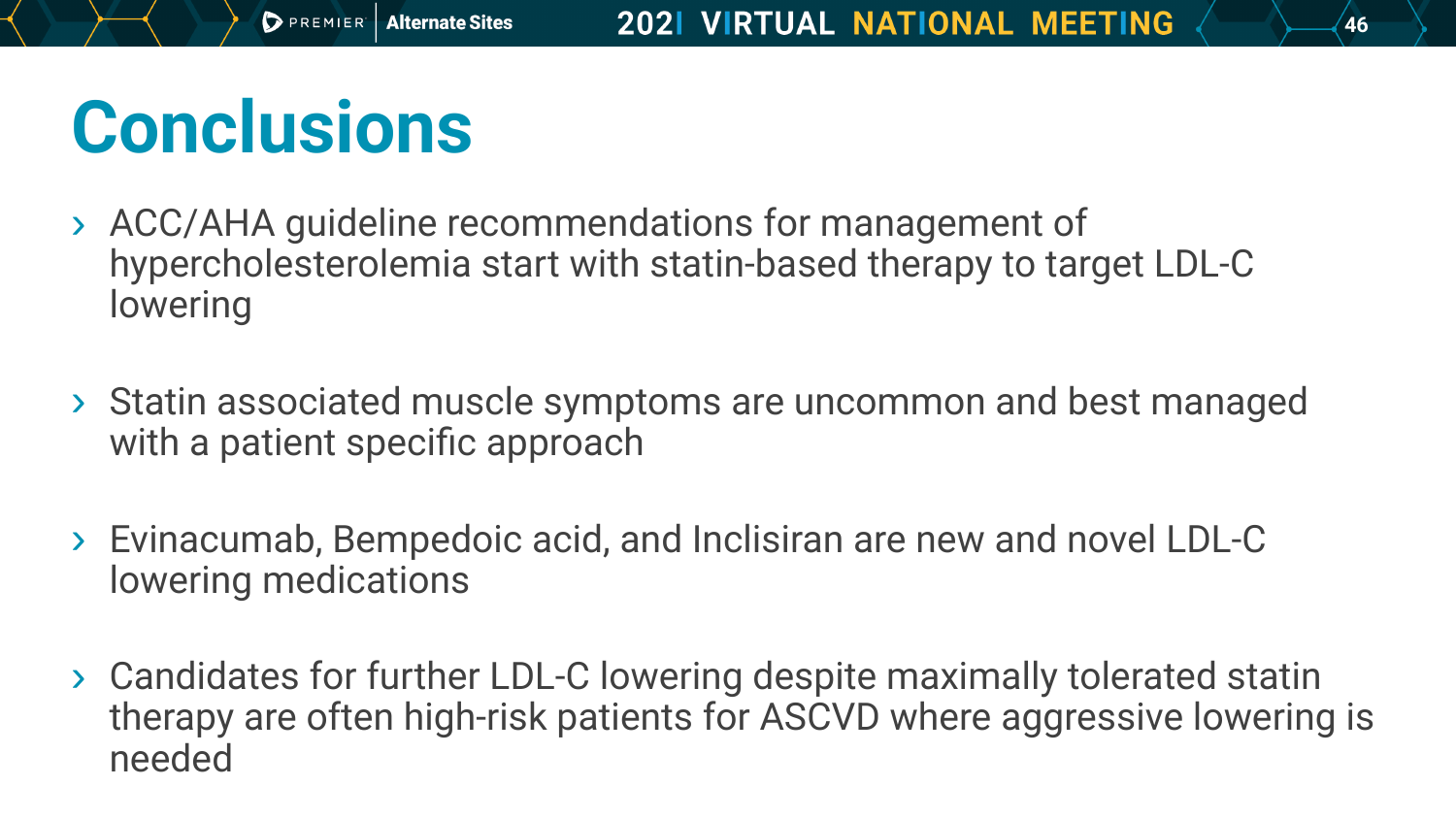

46
# Conclusions
ACC/AHA guideline recommendations for management of hypercholesterolemia start with statin-based therapy to target LDL-C lowering

Statin associated muscle symptoms are uncommon and best managed with a patient specific approach

Evinacumab, Bempedoic acid, and Inclisiran are new and novel LDL-C lowering medications

Candidates for further LDL-C lowering despite maximally tolerated statin therapy are often high-risk patients for ASCVD where aggressive lowering is needed